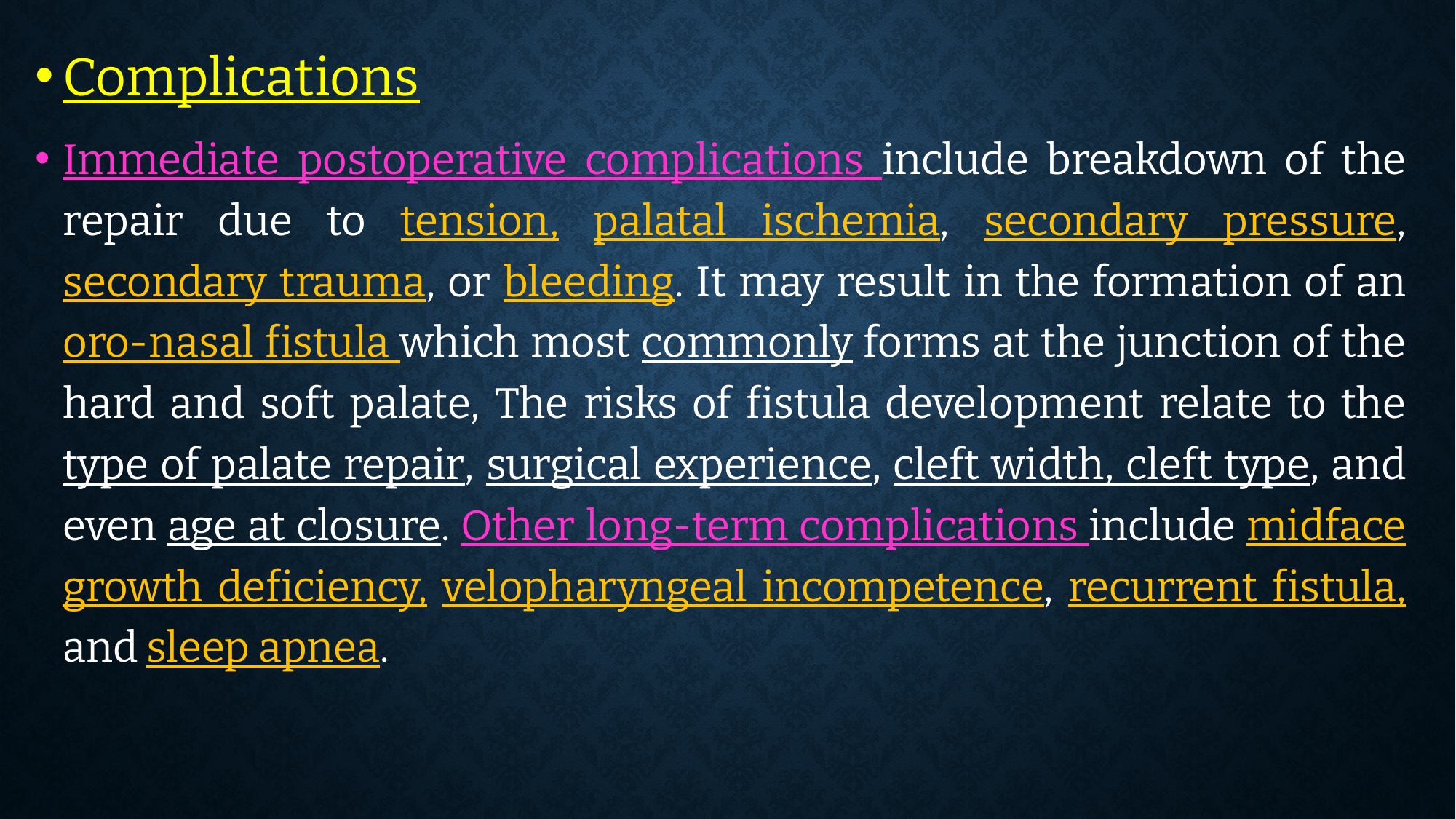

Complications
Immediate postoperative complications include breakdown of the repair due to tension, palatal ischemia, secondary pressure, secondary trauma, or bleeding. It may result in the formation of an oro-nasal fistula which most commonly forms at the junction of the hard and soft palate, The risks of fistula development relate to the type of palate repair, surgical experience, cleft width, cleft type, and even age at closure. Other long-term complications include midface growth deficiency, velopharyngeal incompetence, recurrent fistula, and sleep apnea.